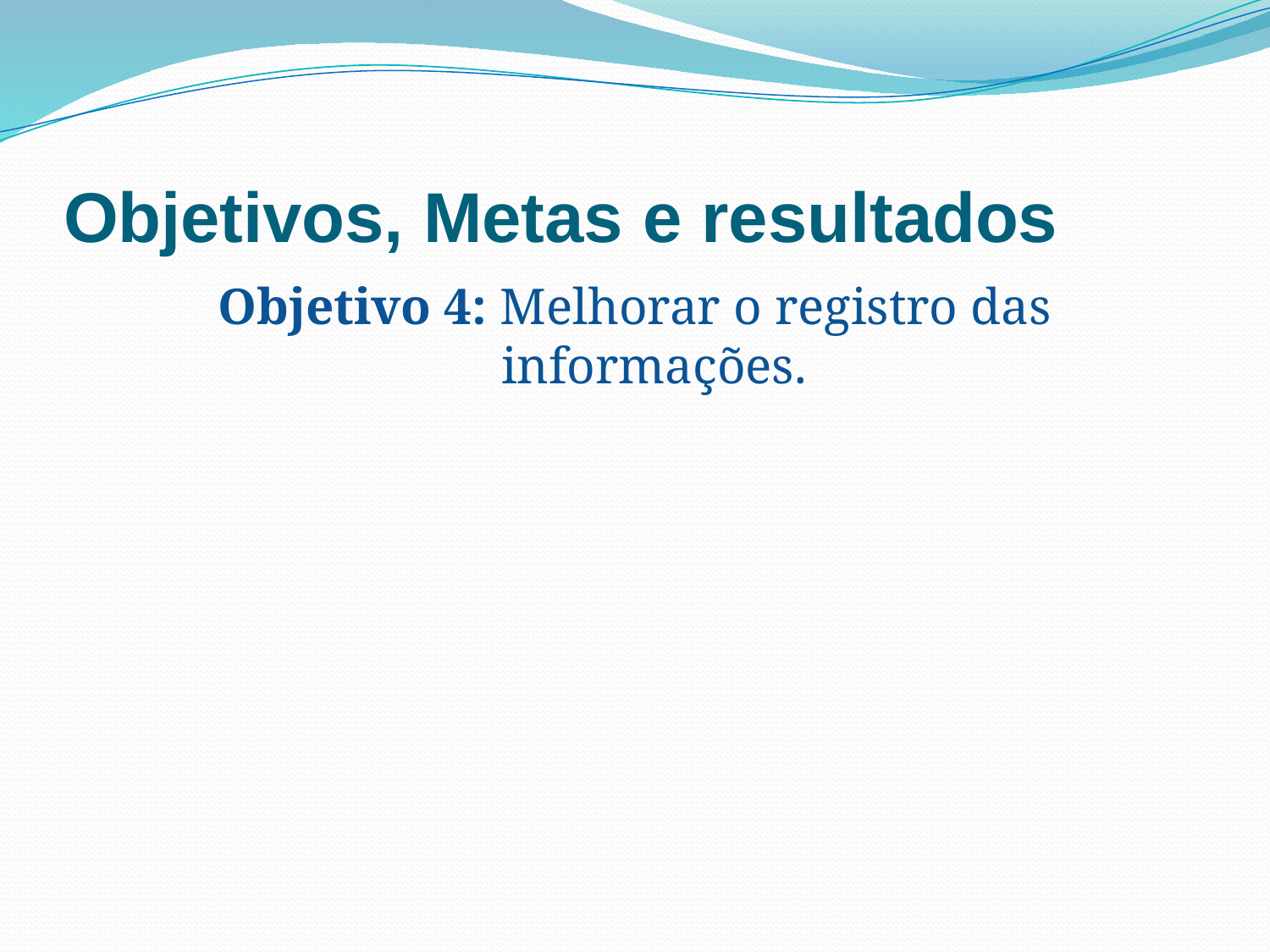

# Objetivos, Metas e resultados
Objetivo 4: Melhorar o registro das informações.